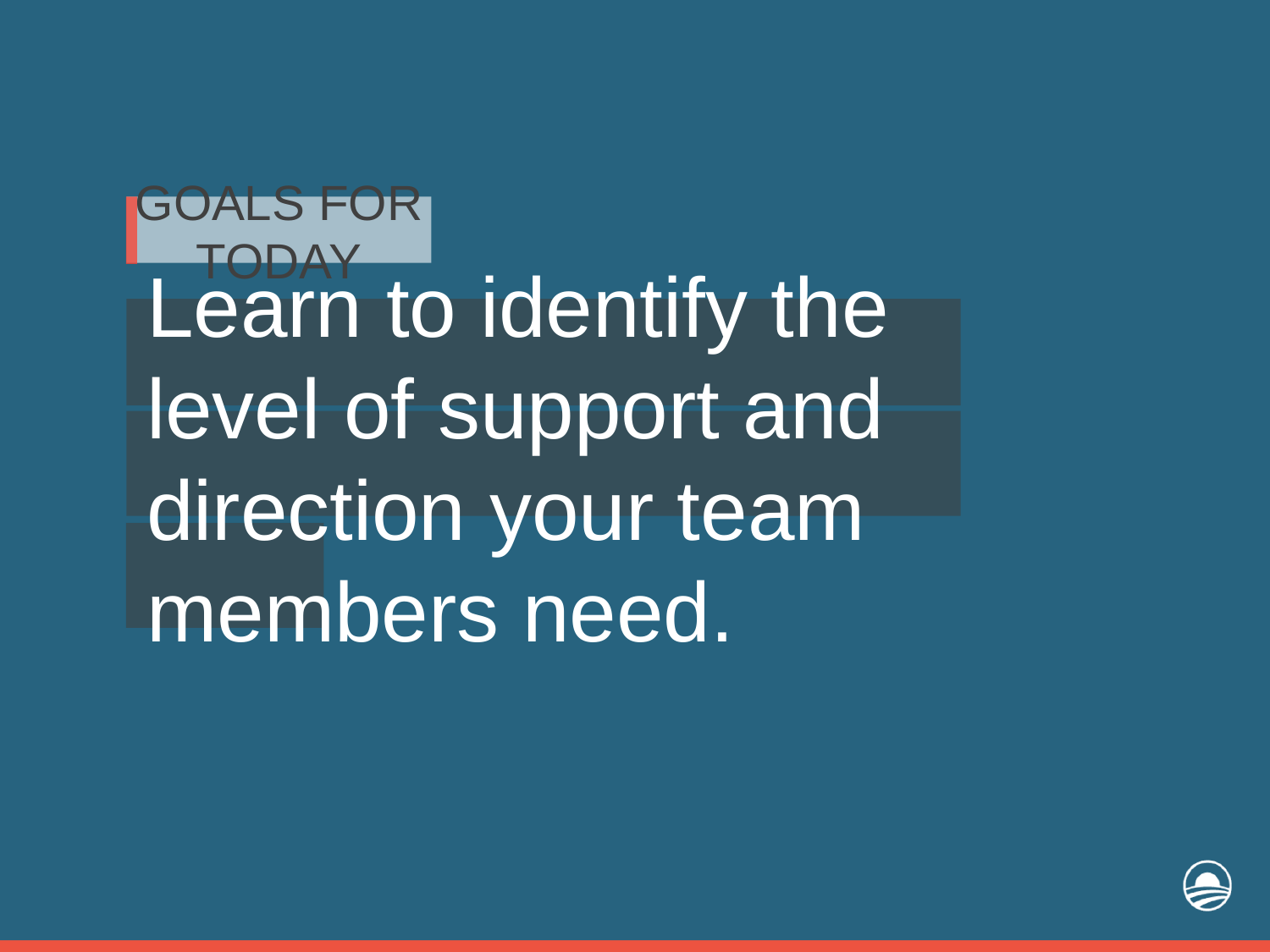

GOALS FOR TODAY

Learn to identify the level of support and direction your team members need.